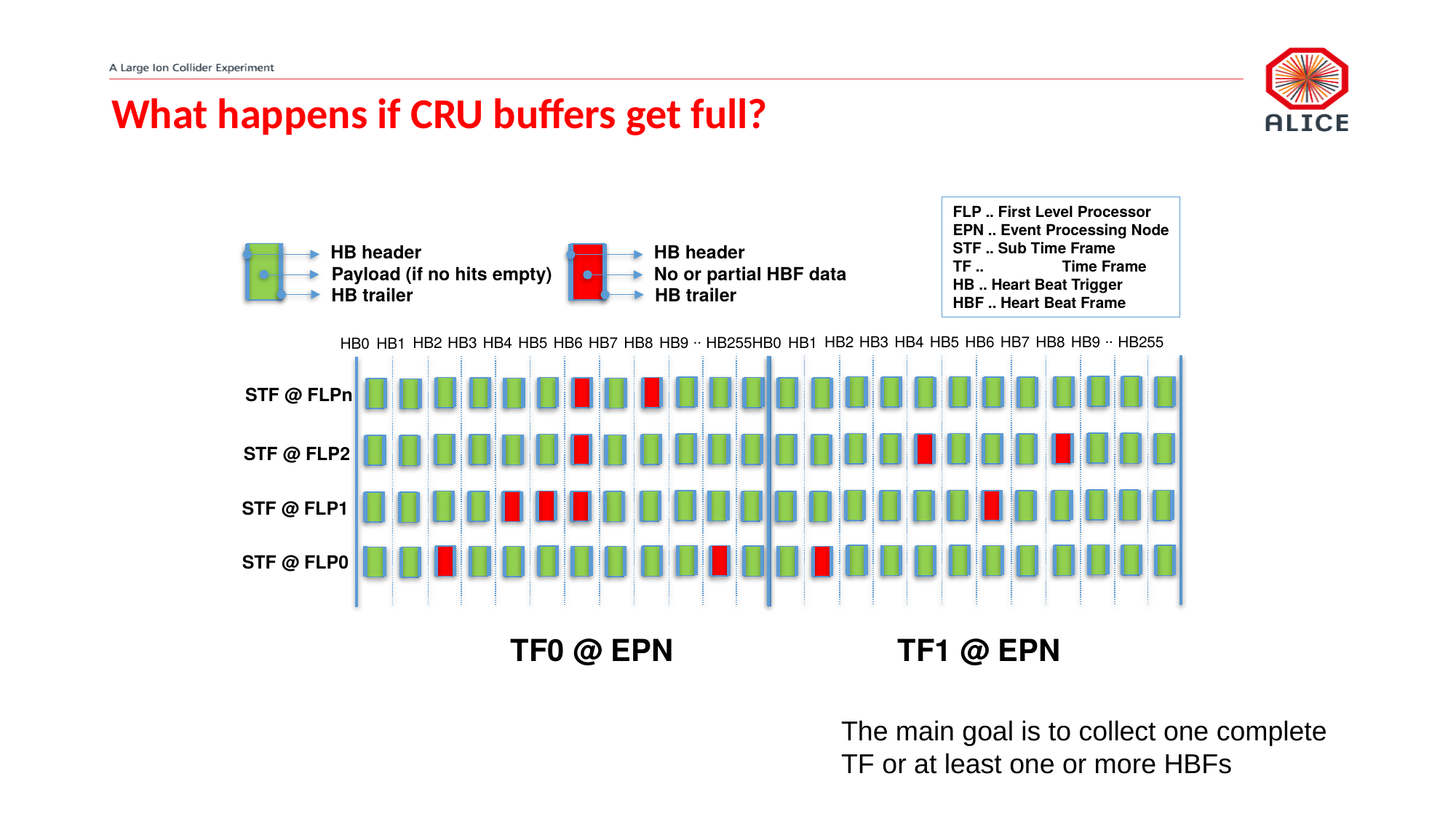

What happens if CRU buffers get full?
FLP .. First Level Processor
EPN .. Event Processing Node
STF .. Sub Time Frame
TF .. 	Time Frame
HB .. Heart Beat Trigger
HBF .. Heart Beat Frame
HB header

Payload (if no hits empty)
HB trailer
HB header

No or partial HBF data
HB trailer
..
HB2
HB3
HB4
HB5
HB6
HB7
HB8
HB9
HB255
HB1

..
HB2
HB3
HB4
HB5
HB6
HB7
HB8
HB9
HB255
HB1
HB0

STF @ FLP0

HB0

STF @ FLPn

STF @ FLP2

STF @ FLP1
TF0 @ EPN
TF1 @ EPN
The main goal is to collect one complete TF or at least one or more HBFs
16